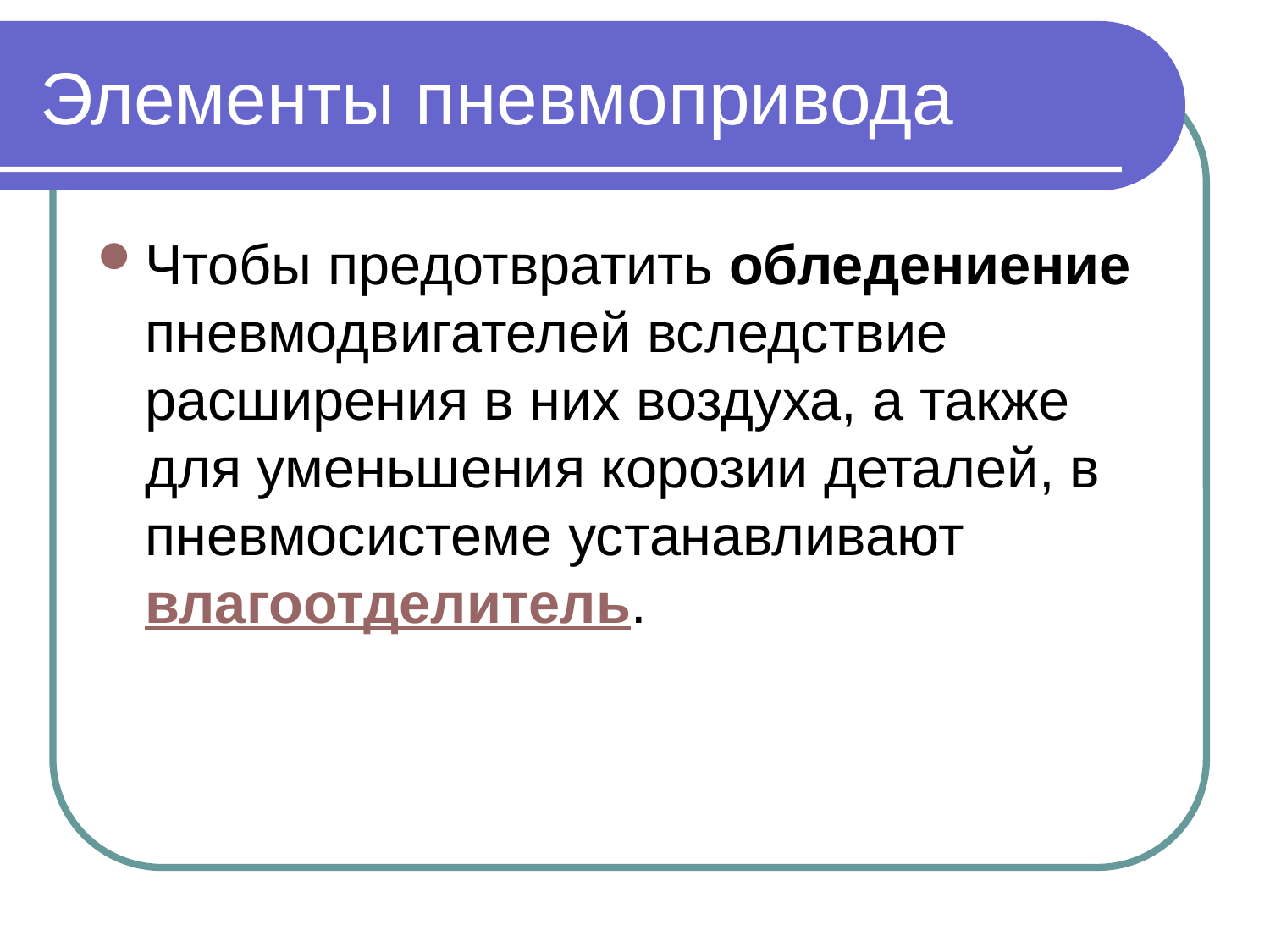

# Элементы пневмопривода
Чтобы предотвратить обледениение пневмодвигателей вследствие расширения в них воздуха, а также для уменьшения корозии деталей, в пневмосистеме устанавливают влагоотделитель.